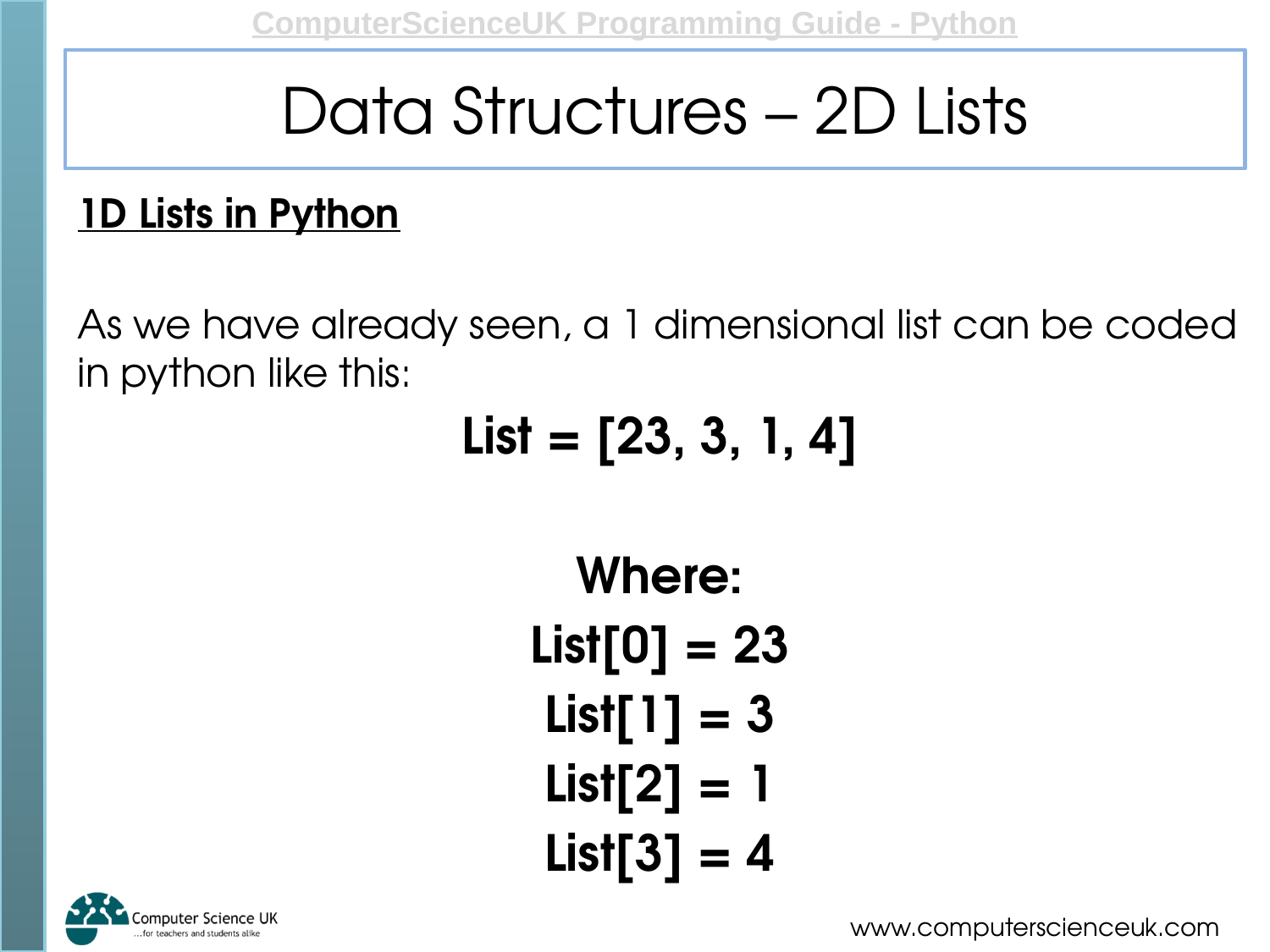

# Data Structures – 2D Lists
1D Lists in Python

As we have already seen, a 1 dimensional list can be coded in python like this:
List = [23, 3, 1, 4]

Where:
List[0] = 23
List[1] = 3
List[2] = 1
List[3] = 4